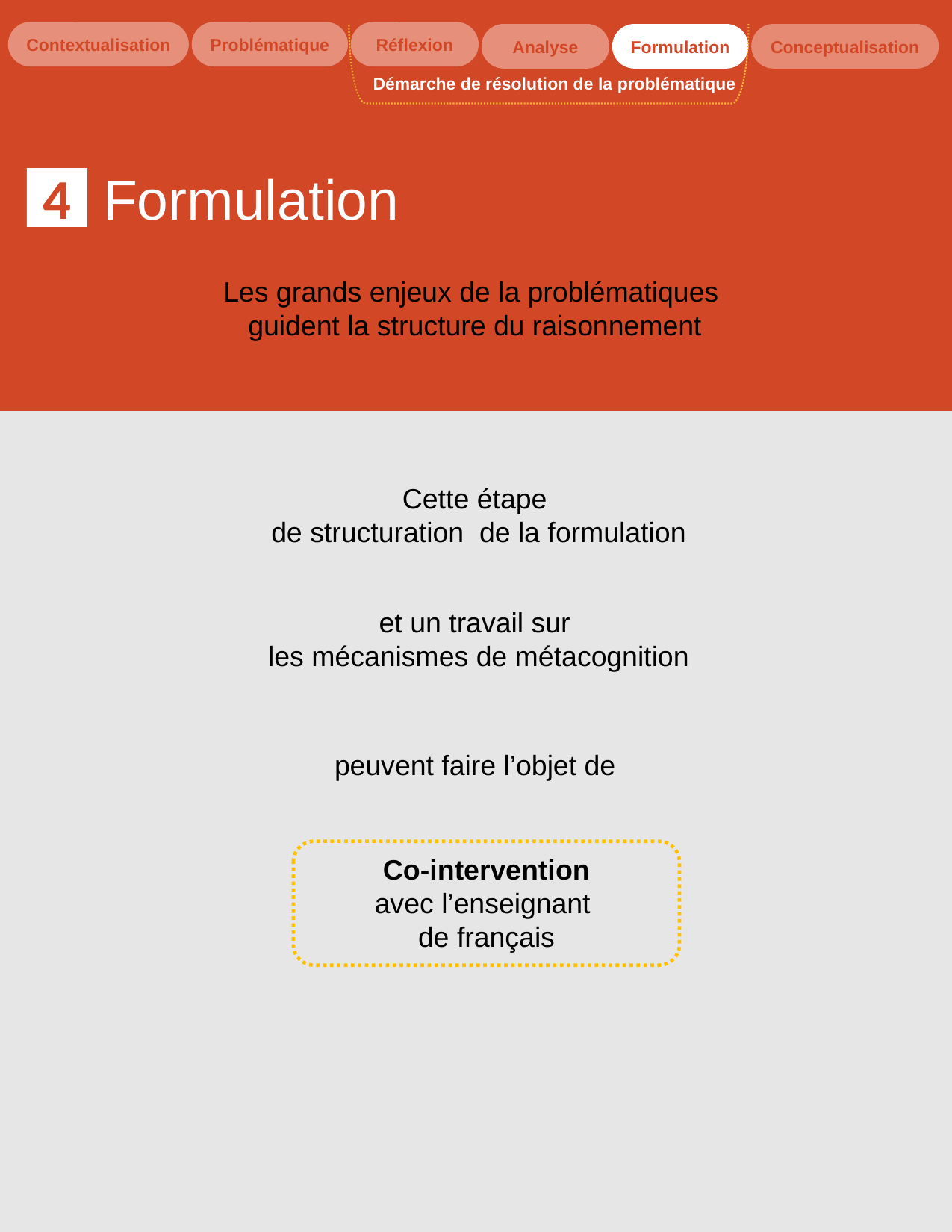

Réflexion
Contextualisation
Problématique
Analyse
Formulation
Conceptualisation
Démarche de résolution de la problématique
4

Formulation
Les grands enjeux de la problématiques
guident la structure du raisonnement

Cette étape
de structuration  de la formulation
et un travail sur
les mécanismes de métacognition
peuvent faire l’objet de

Co-intervention
avec l’enseignant
de français